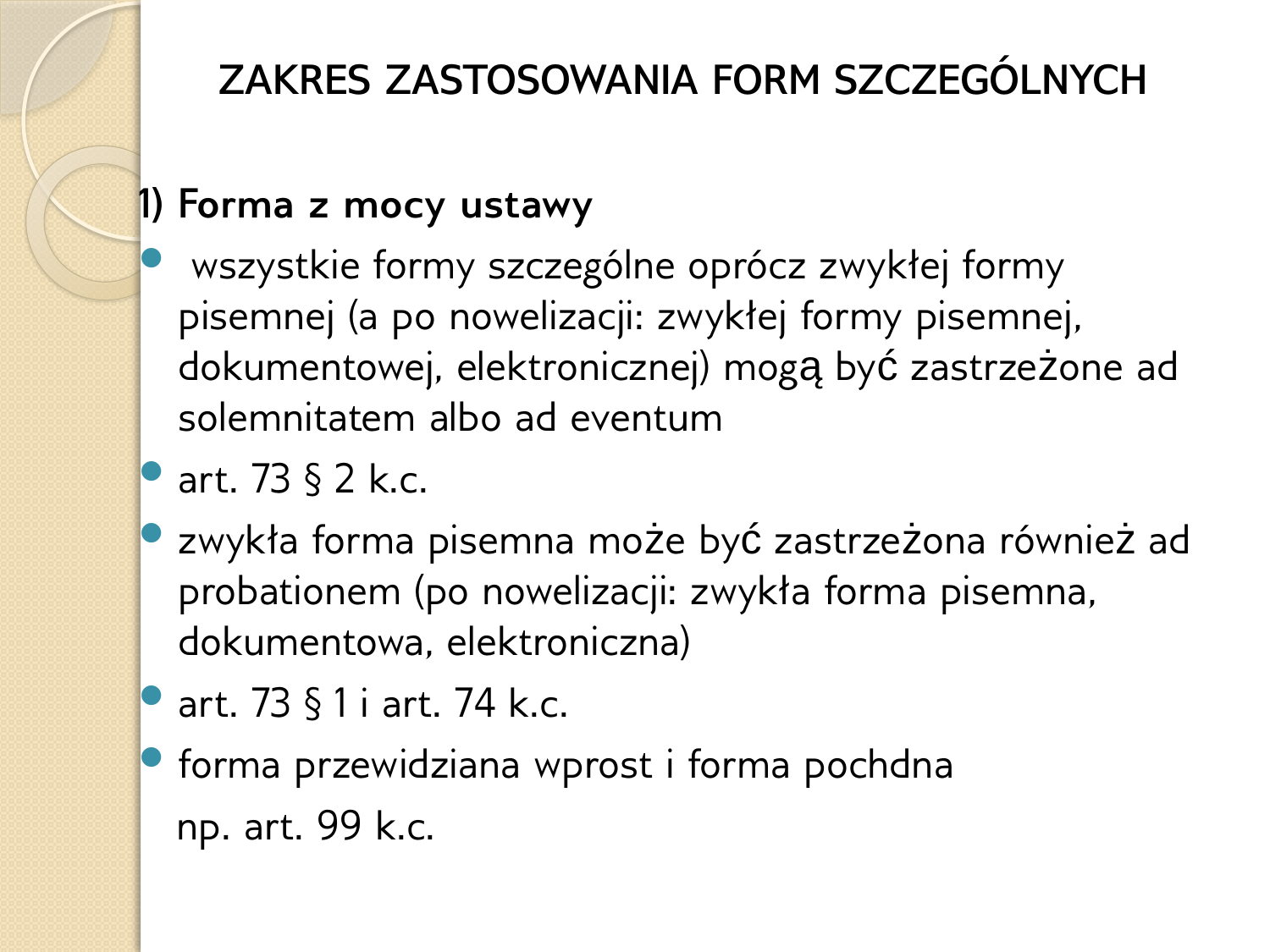

ZAKRES ZASTOSOWANIA FORM SZCZEGÓLNYCH

1) Forma z mocy ustawy
 wszystkie formy szczególne oprócz zwykłej formy pisemnej (a po nowelizacji: zwykłej formy pisemnej, dokumentowej, elektronicznej) mogą być zastrzeżone ad solemnitatem albo ad eventum
art. 73 § 2 k.c.
zwykła forma pisemna może być zastrzeżona również ad probationem (po nowelizacji: zwykła forma pisemna, dokumentowa, elektroniczna)
art. 73 § 1 i art. 74 k.c.
forma przewidziana wprost i forma pochdna
   np. art. 99 k.c.